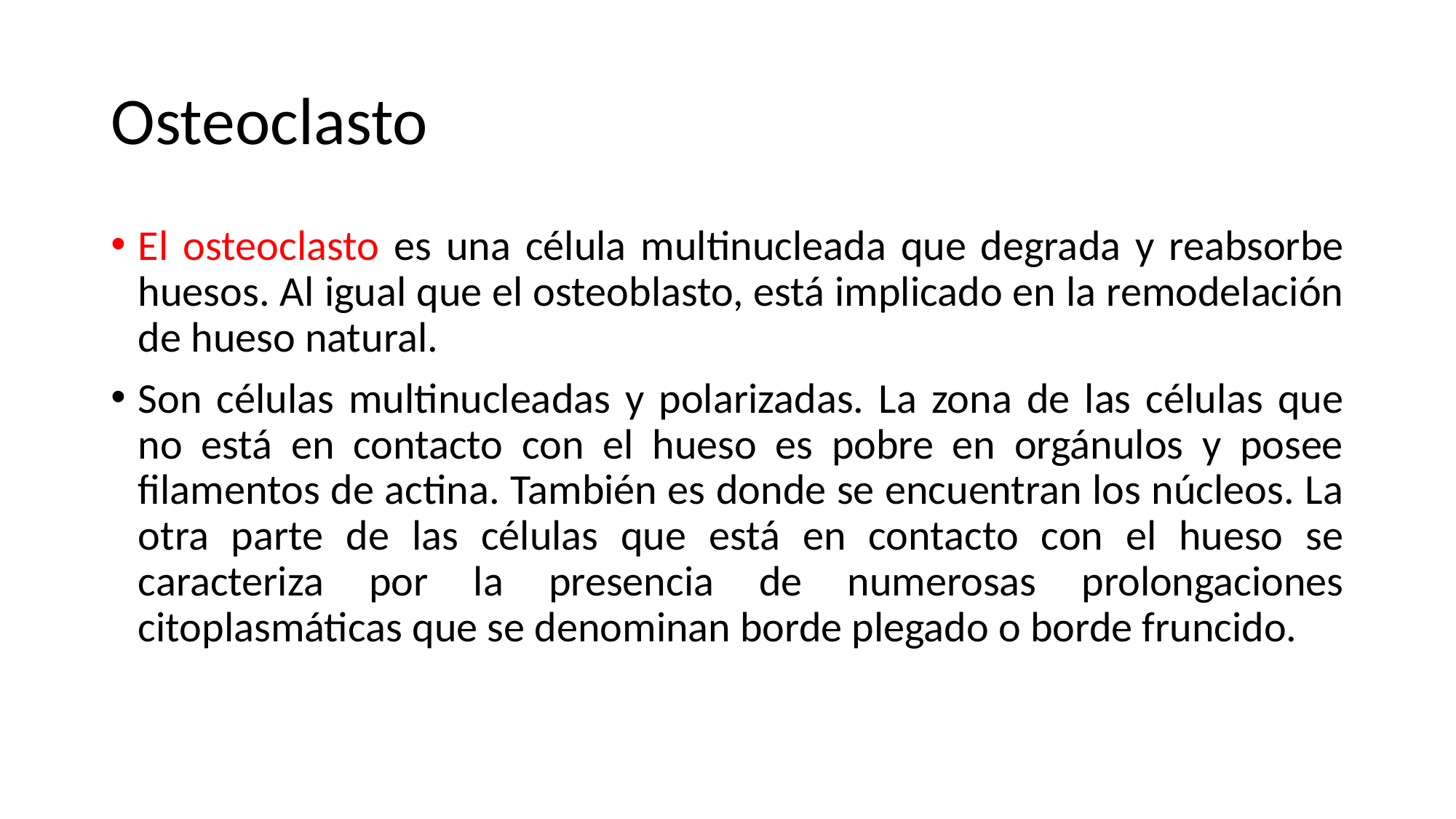

# Osteoclasto
El osteoclasto es una célula multinucleada que degrada y reabsorbe huesos. Al igual que el osteoblasto, está implicado en la remodelación de hueso natural.
Son células multinucleadas y polarizadas. La zona de las células que no está en contacto con el hueso es pobre en orgánulos y posee filamentos de actina. También es donde se encuentran los núcleos. La otra parte de las células que está en contacto con el hueso se caracteriza por la presencia de numerosas prolongaciones citoplasmáticas que se denominan borde plegado o borde fruncido.